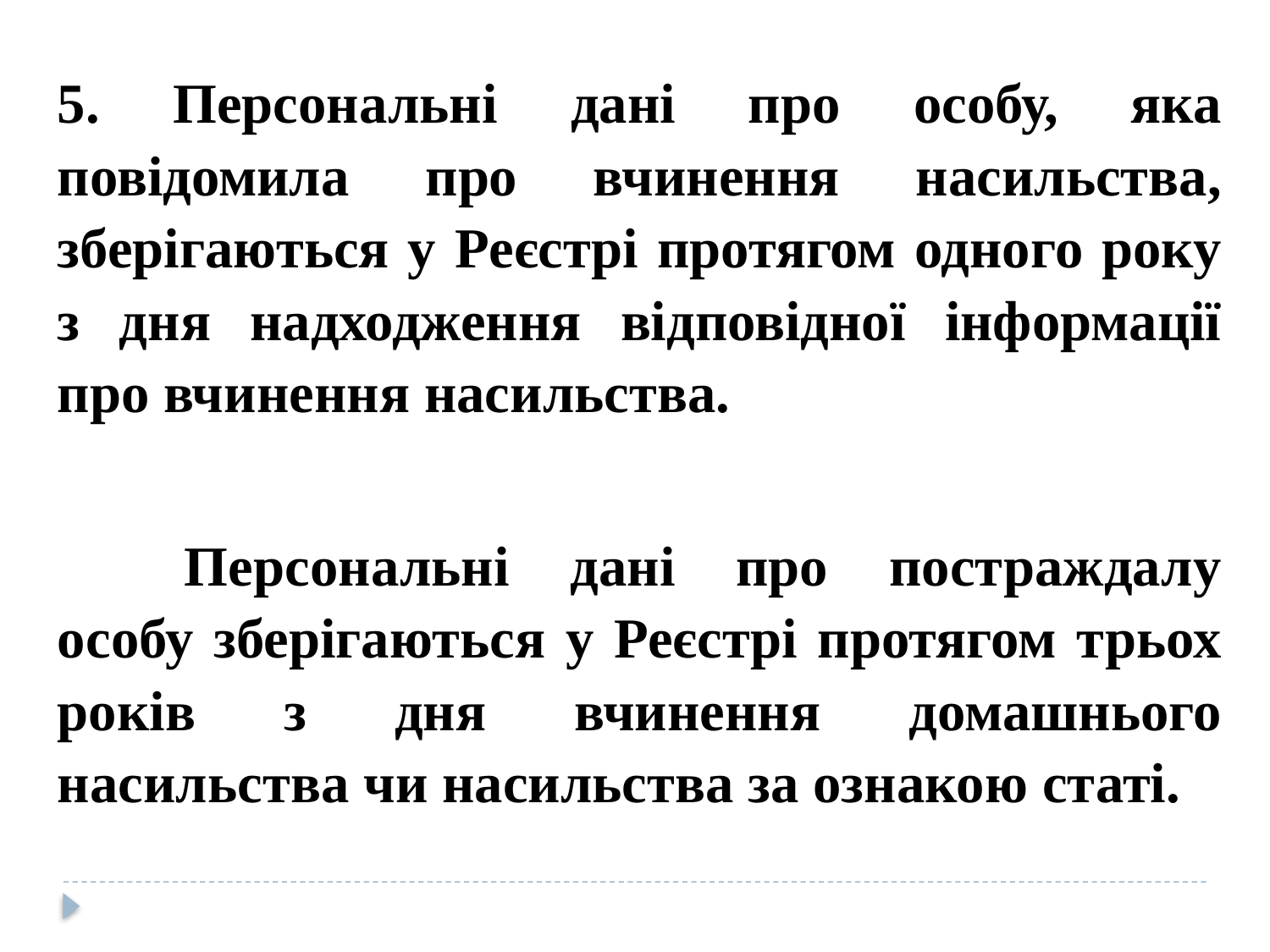

5. Персональні дані про особу, яка повідомила про вчинення насильства, зберігаються у Реєстрі протягом одного року з дня надходження відповідної інформації про вчинення насильства.

	Персональні дані про постраждалу особу зберігаються у Реєстрі протягом трьох років з дня вчинення домашнього насильства чи насильства за ознакою статі.